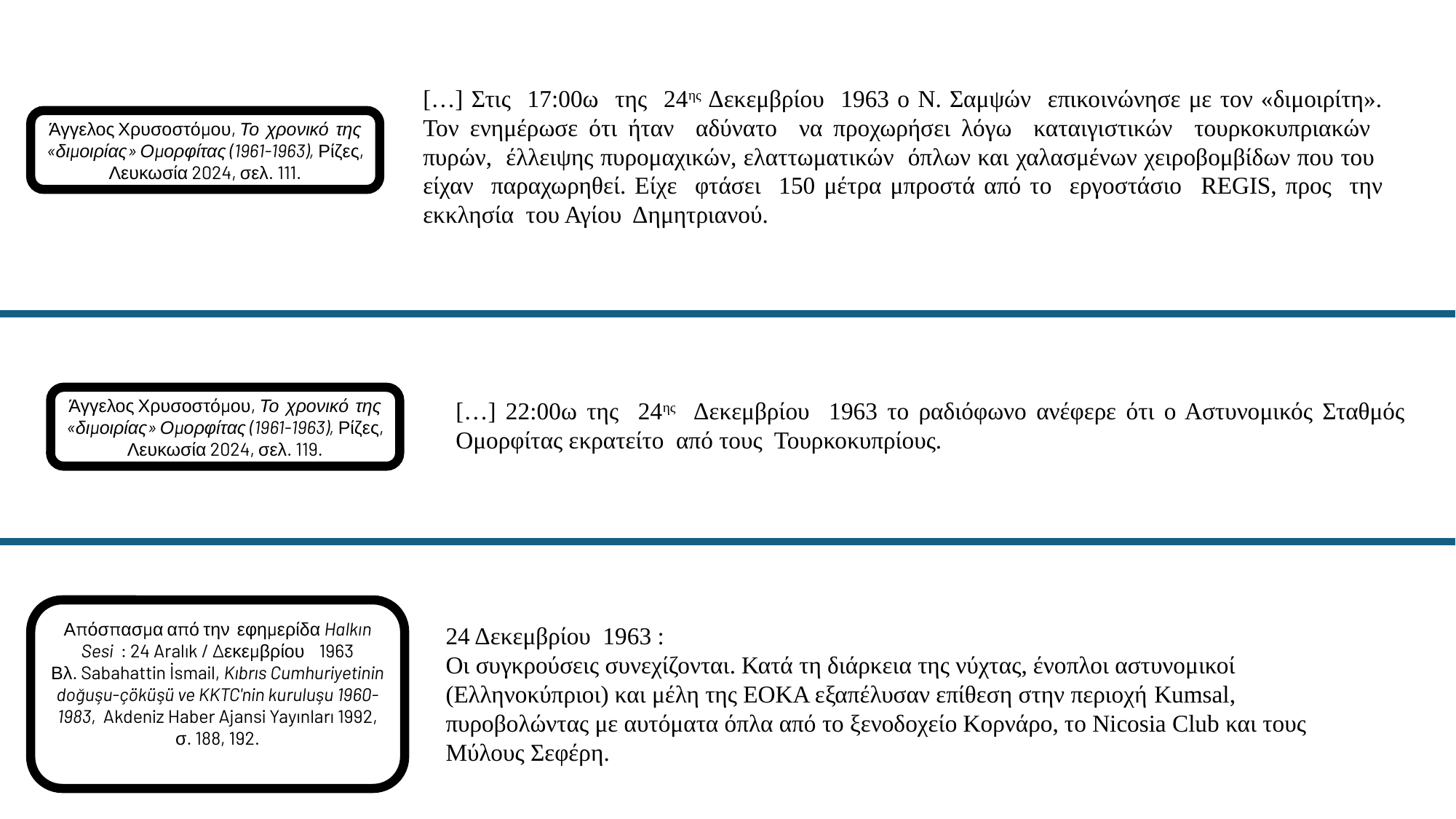

[…] Στις  17:00ω  της  24ης Δεκεμβρίου  1963 ο Ν. Σαμψών  επικοινώνησε με τον «διμοιρίτη». Τον ενημέρωσε ότι ήταν  αδύνατο  να προχωρήσει λόγω  καταιγιστικών  τουρκοκυπριακών  πυρών,  έλλειψης πυρομαχικών, ελαττωματικών  όπλων και χαλασμένων χειροβομβίδων που του  είχαν  παραχωρηθεί. Είχε  φτάσει  150 μέτρα μπροστά από το  εργοστάσιο  REGIS, προς  την εκκλησία  του Αγίου  Δημητριανού.
Άγγελος Χρυσοστόμου, Το  χρονικό  της «διμοιρίας» Ομορφίτας (1961-1963), Ρίζες, Λευκωσία 2024, σελ. 111.
Άγγελος Χρυσοστόμου, Το  χρονικό  της «διμοιρίας» Ομορφίτας (1961-1963), Ρίζες, Λευκωσία 2024, σελ. 119.
[…] 22:00ω της  24ης  Δεκεμβρίου  1963 το ραδιόφωνο ανέφερε ότι ο Αστυνομικός Σταθμός  Ομορφίτας εκρατείτο  από τους  Τουρκοκυπρίους.
Απόσπασμα από την  εφημερίδα Halkın Sesi  : 24 Aralık / Δεκεμβρίου    1963
Βλ. Sabahattin İsmail, Kıbrıs Cumhuriyetinin doğuşu-çöküşü ve KKTC'nin kuruluşu 1960-1983,  Akdeniz Haber Ajansi Yayınları 1992, σ. 188, 192.

24 Δεκεμβρίου  1963 :
Οι συγκρούσεις συνεχίζονται. Κατά τη διάρκεια της νύχτας, ένοπλοι αστυνομικοί (Ελληνοκύπριοι) και μέλη της ΕΟΚΑ εξαπέλυσαν επίθεση στην περιοχή Kumsal, πυροβολώντας με αυτόματα όπλα από το ξενοδοχείο Κορνάρο, το Nicosia Club και τους Μύλους Σεφέρη.